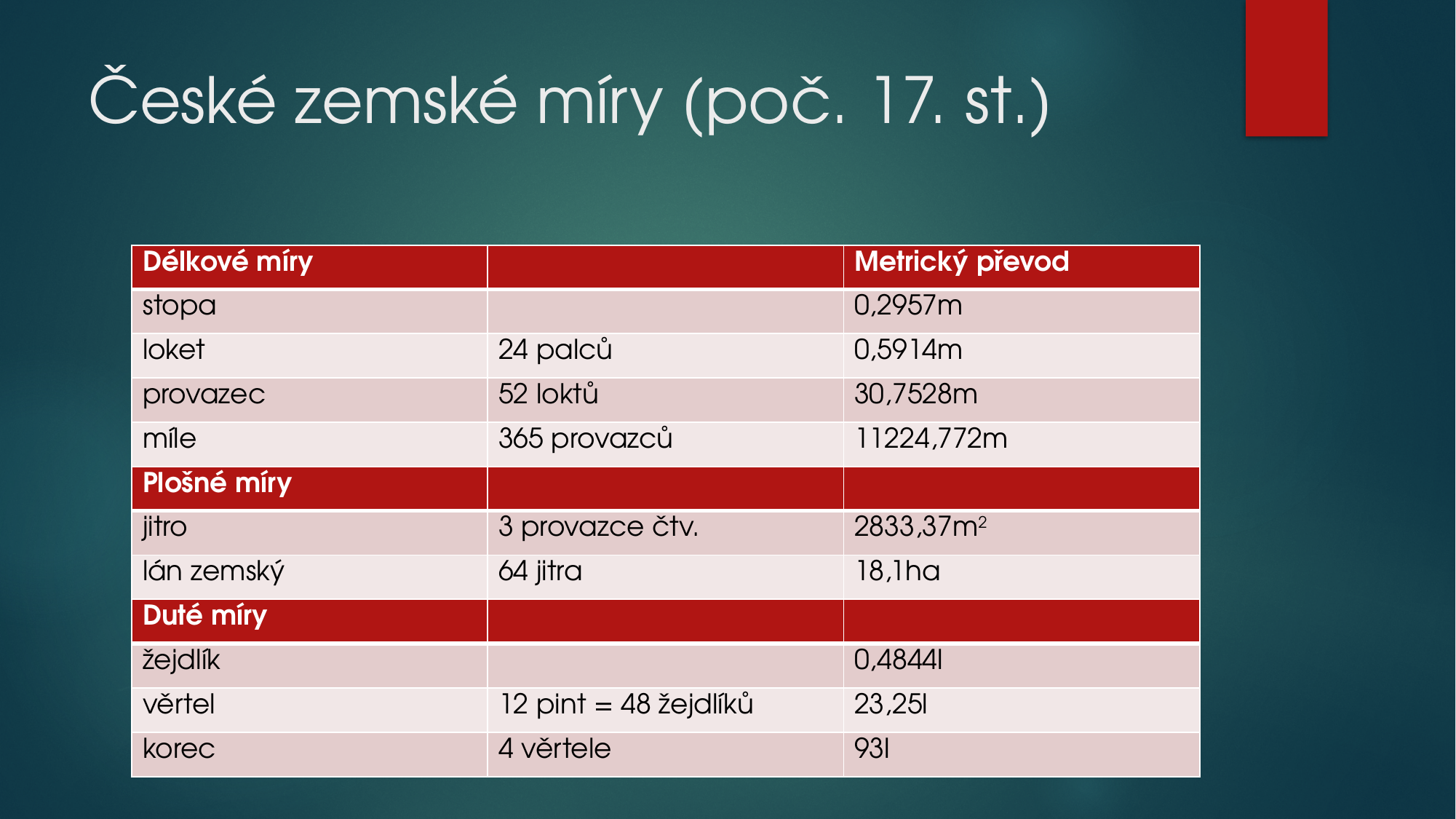

# České zemské míry (poč. 17. st.)
| Délkové míry |  | Metrický převod |
| --- | --- | --- |
| stopa |  | 0,2957m |
| loket | 24 palců | 0,5914m |
| provazec | 52 loktů | 30,7528m |
| míle | 365 provazců | 11224,772m |
| Plošné míry |  |  |
| --- | --- | --- |
| jitro | 3 provazce čtv. | 2833,37m2 |
| lán zemský | 64 jitra | 18,1ha |
| Duté míry |  |  |
| --- | --- | --- |
| žejdlík |  | 0,4844l |
| věrtel | 12 pint = 48 žejdlíků | 23,25l |
| korec | 4 věrtele | 93l |